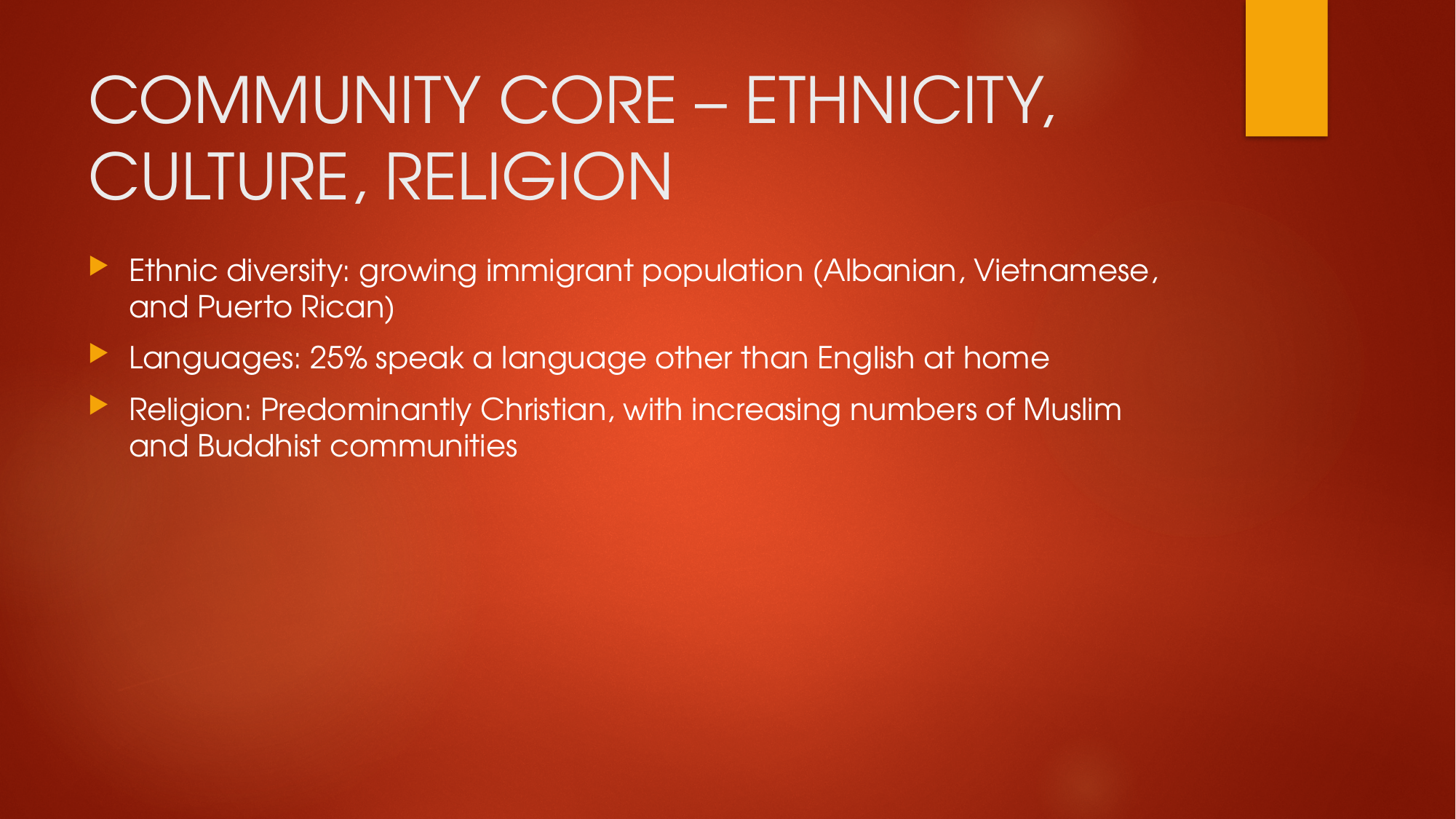

# COMMUNITY CORE – ETHNICITY, CULTURE, RELIGION
Ethnic diversity: growing immigrant population (Albanian, Vietnamese, and Puerto Rican)
Languages: 25% speak a language other than English at home
Religion: Predominantly Christian, with increasing numbers of Muslim and Buddhist communities